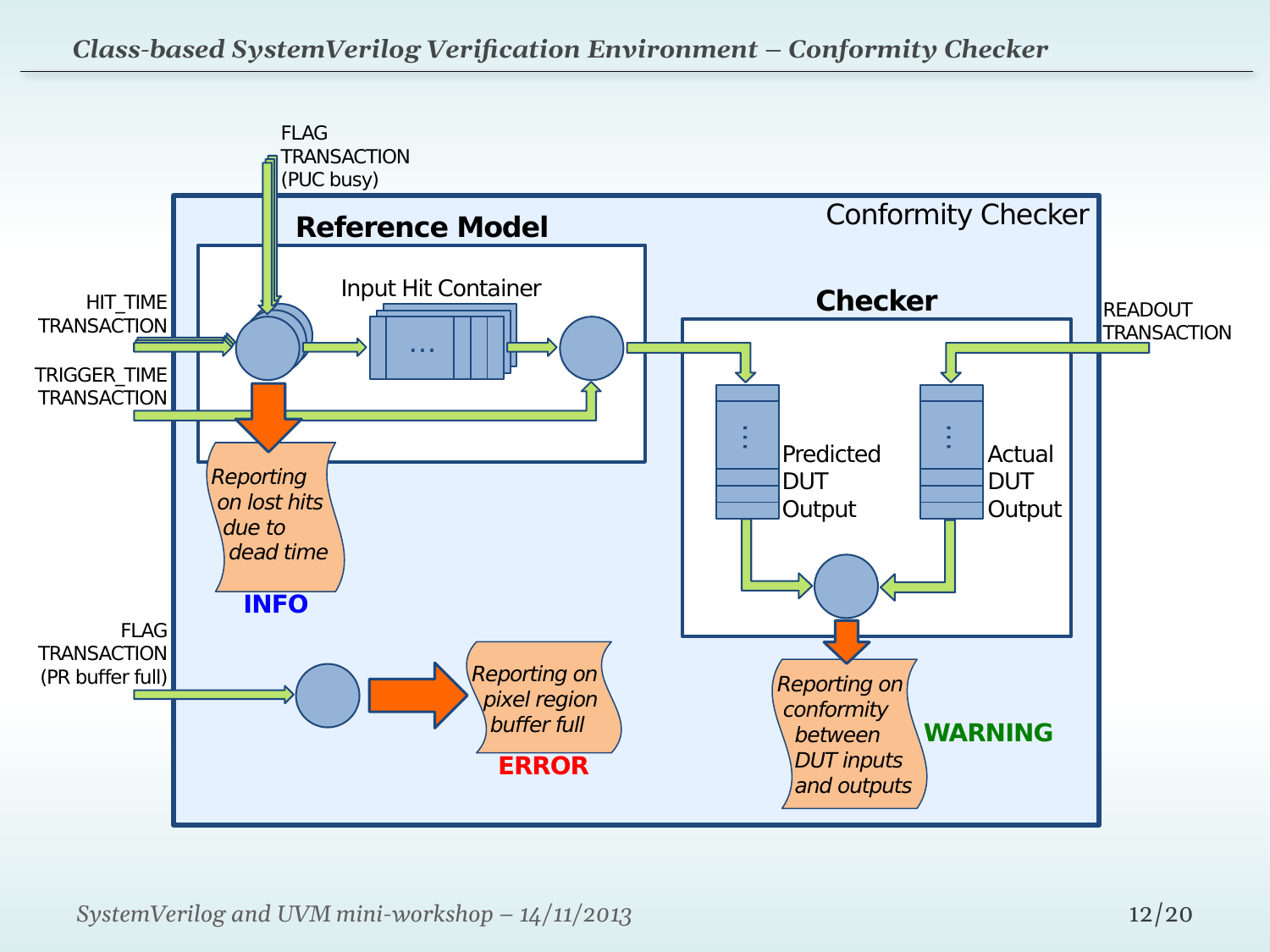

Class-based SystemVerilog Verification Environment – Conformity Checker
FLAG
TRANSACTION
(PUC busy)
Conformity Checker

Reference Model

Input Hit Container
Checker
HIT_TIME
TRANSACTION
READOUT
TRANSACTION

…

TRIGGER_TIME
TRANSACTION

…

…
Predicted
DUT
Output
Actual
DUT
Output

Reporting
 on lost hits
  due to
   dead time

FLAG
TRANSACTION
(PR buffer full)

Reporting on
  pixel region
   buffer full

Reporting on
 conformity
   between
   DUT inputs
   and outputs

INFO
WARNING
ERROR
SystemVerilog and UVM mini-workshop – 14/11/2013
12/20